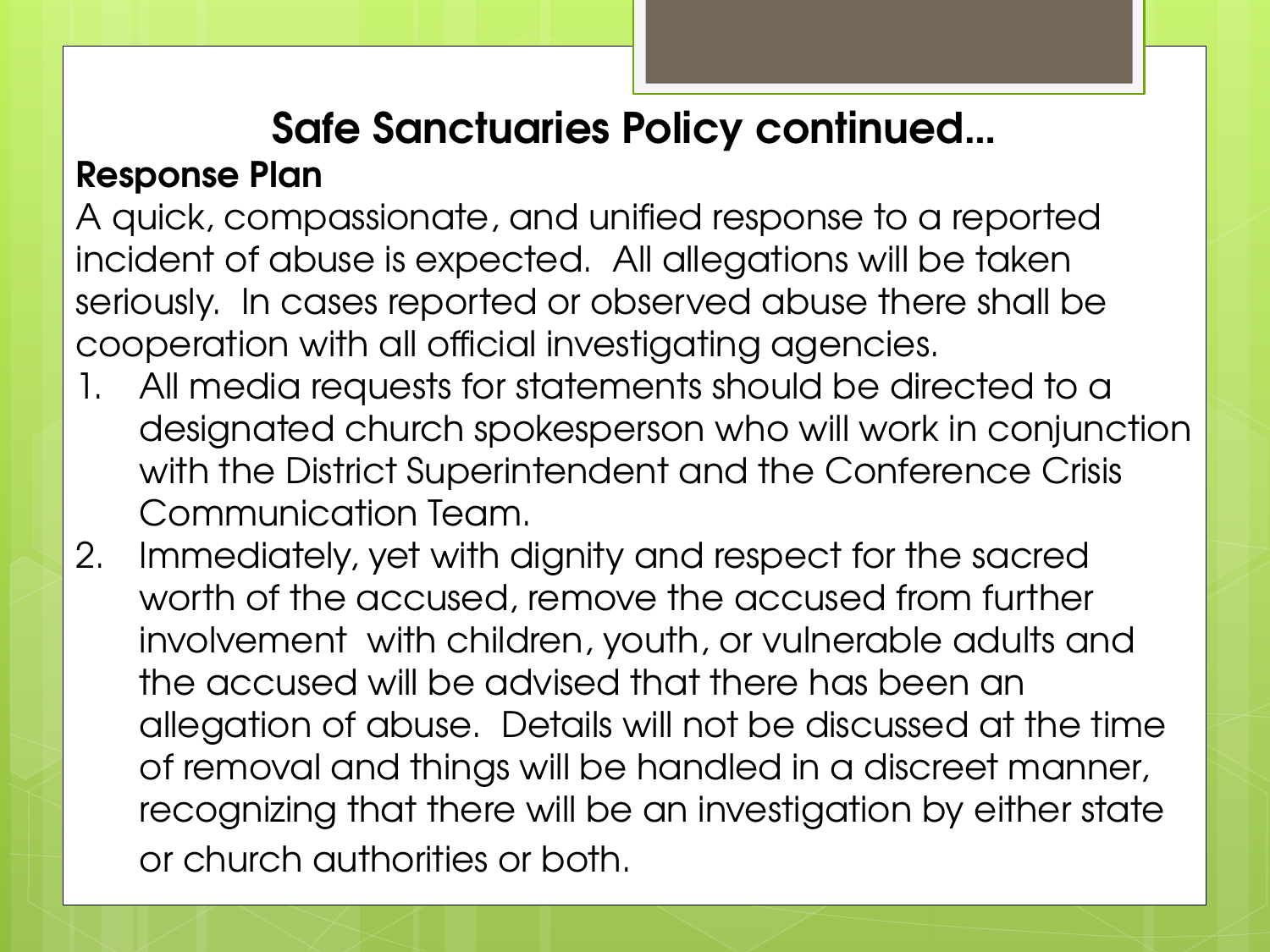

Safe Sanctuaries Policy continued…
Response Plan
A quick, compassionate, and unified response to a reported incident of abuse is expected.  All allegations will be taken seriously.  In cases reported or observed abuse there shall be cooperation with all official investigating agencies.
All media requests for statements should be directed to a designated church spokesperson who will work in conjunction with the District Superintendent and the Conference Crisis Communication Team.
Immediately, yet with dignity and respect for the sacred worth of the accused, remove the accused from further involvement  with children, youth, or vulnerable adults and the accused will be advised that there has been an allegation of abuse.  Details will not be discussed at the time of removal and things will be handled in a discreet manner, recognizing that there will be an investigation by either state or church authorities or both.